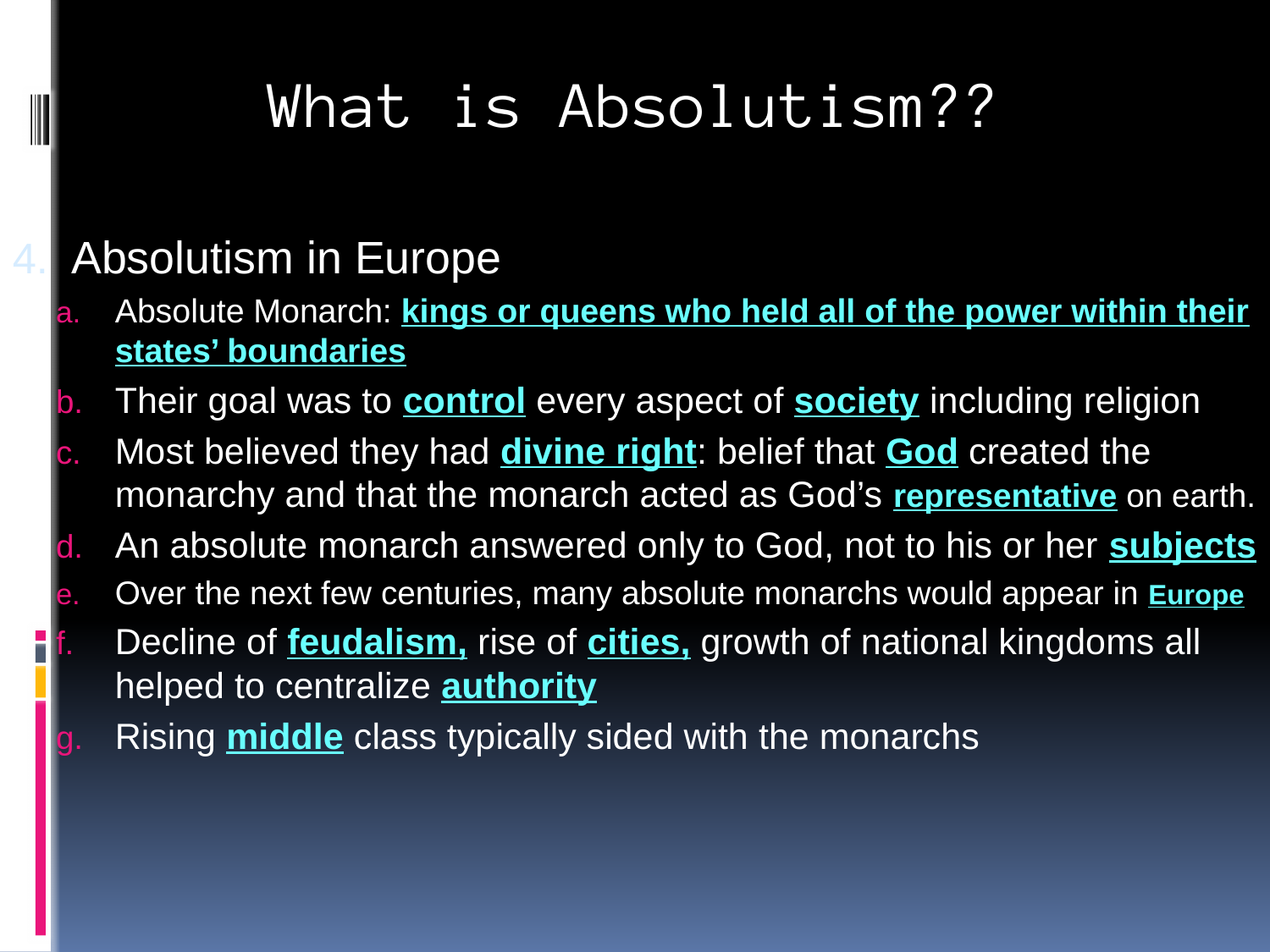

What is Absolutism??
Absolutism in Europe
Absolute Monarch: kings or queens who held all of the power within their states’ boundaries
Their goal was to control every aspect of society including religion
Most believed they had divine right: belief that God created the monarchy and that the monarch acted as God’s representative on earth.
An absolute monarch answered only to God, not to his or her subjects
Over the next few centuries, many absolute monarchs would appear in Europe
Decline of feudalism, rise of cities, growth of national kingdoms all helped to centralize authority
Rising middle class typically sided with the monarchs